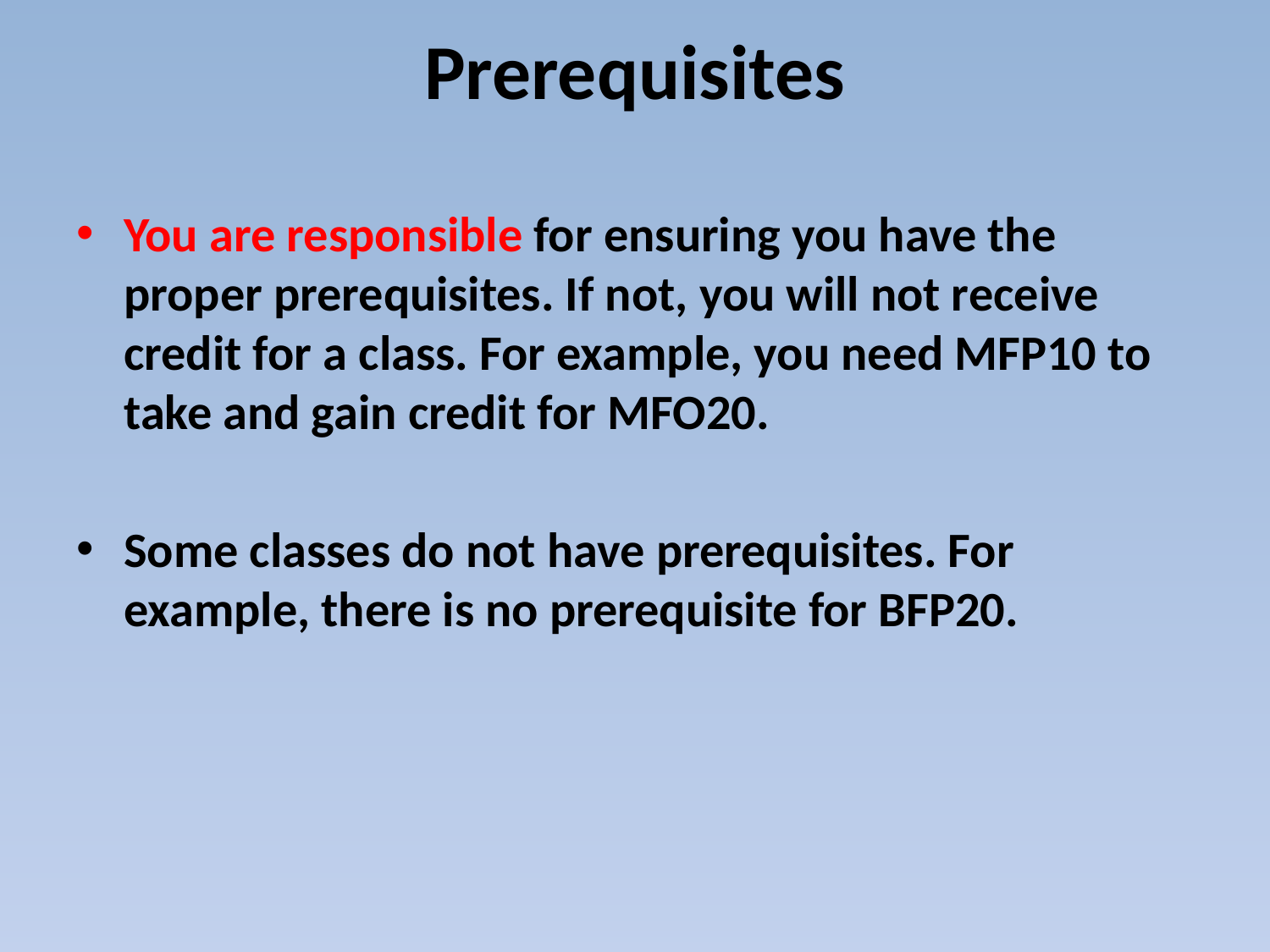

# Prerequisites

You are responsible for ensuring you have the proper prerequisites. If not, you will not receive credit for a class. For example, you need MFP10 to take and gain credit for MFO20.

Some classes do not have prerequisites. For example, there is no prerequisite for BFP20.